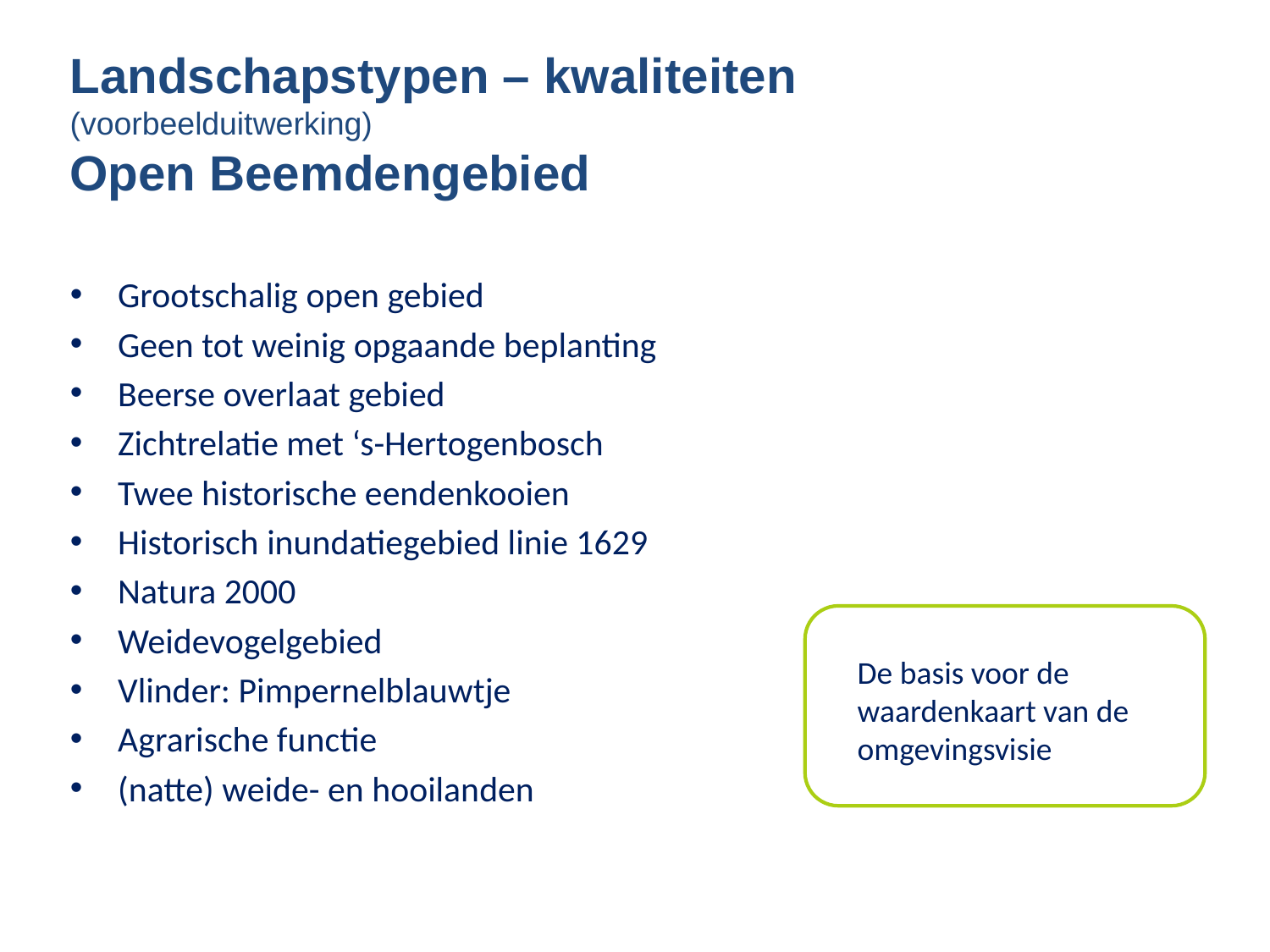

Landschapstypen – kwaliteiten (voorbeelduitwerking)
Open Beemdengebied

Grootschalig open gebied
Geen tot weinig opgaande beplanting
Beerse overlaat gebied
Zichtrelatie met ‘s-Hertogenbosch
Twee historische eendenkooien
Historisch inundatiegebied linie 1629
Natura 2000
Weidevogelgebied
Vlinder: Pimpernelblauwtje
Agrarische functie
(natte) weide- en hooilanden

De basis voor de waardenkaart van de omgevingsvisie